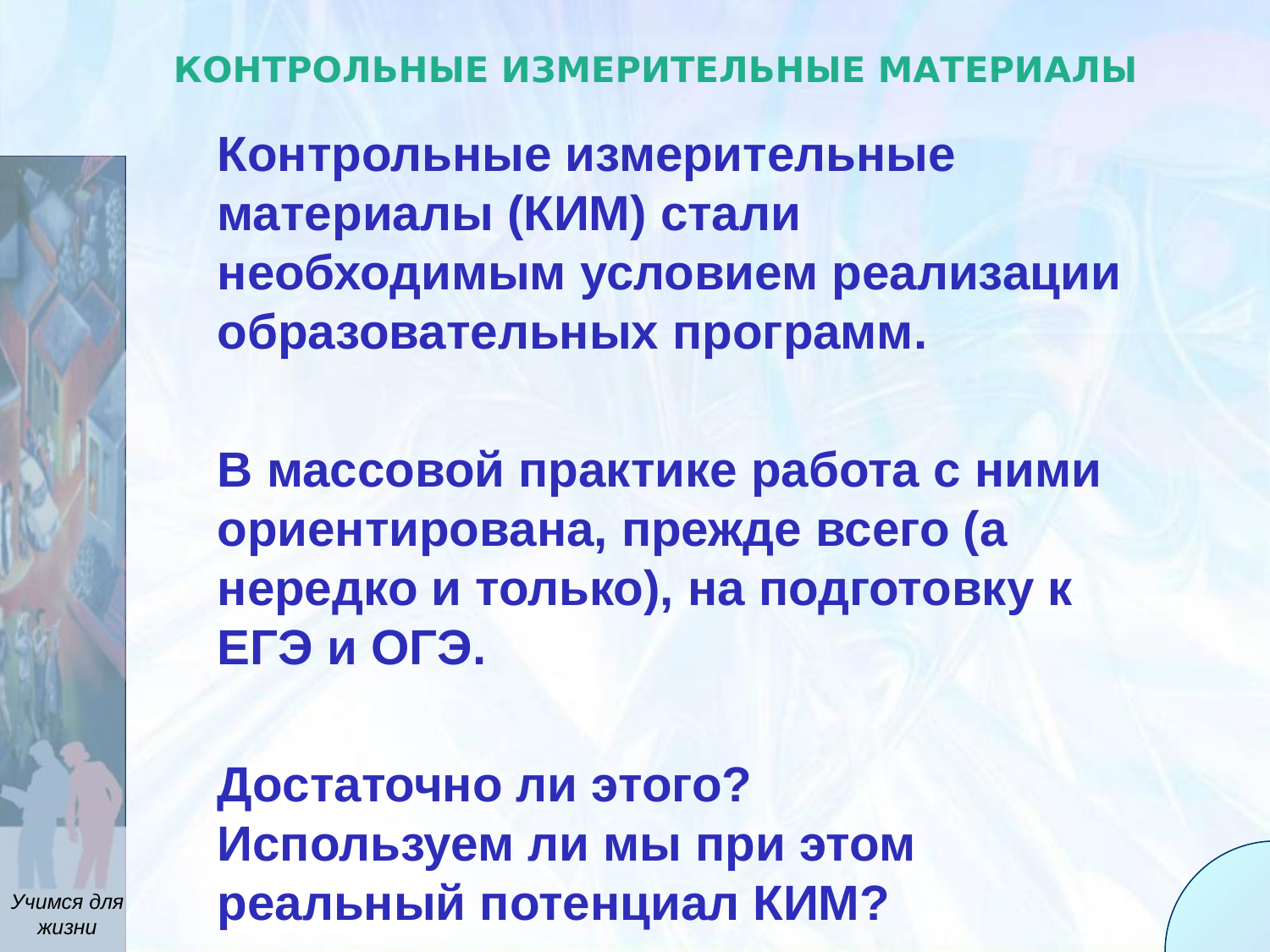

КОНТРОЛЬНЫЕ ИЗМЕРИТЕЛЬНЫЕ МАТЕРИАЛЫ
Контрольные измерительные материалы (КИМ) стали  необходимым условием реализации образовательных программ.

В массовой практике работа с ними ориентирована, прежде всего (а нередко и только), на подготовку к ЕГЭ и ОГЭ.

Достаточно ли этого?
Используем ли мы при этом реальный потенциал КИМ?